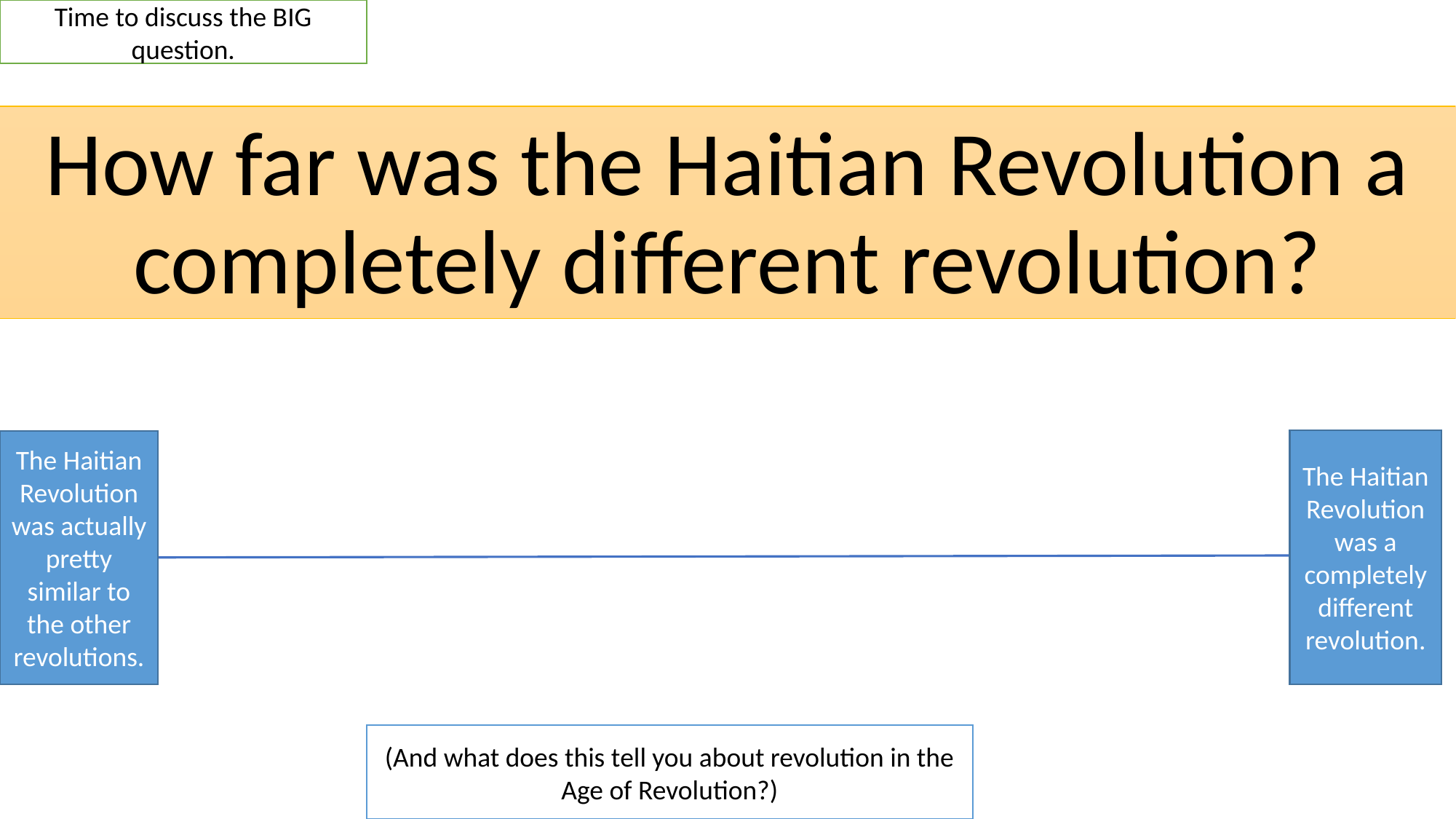

Time to discuss the BIG question.
# How far was the Haitian Revolution a completely different revolution?
The Haitian Revolution was a completely different revolution.
The Haitian Revolution was actually pretty similar to the other revolutions.
(And what does this tell you about revolution in the Age of Revolution?)